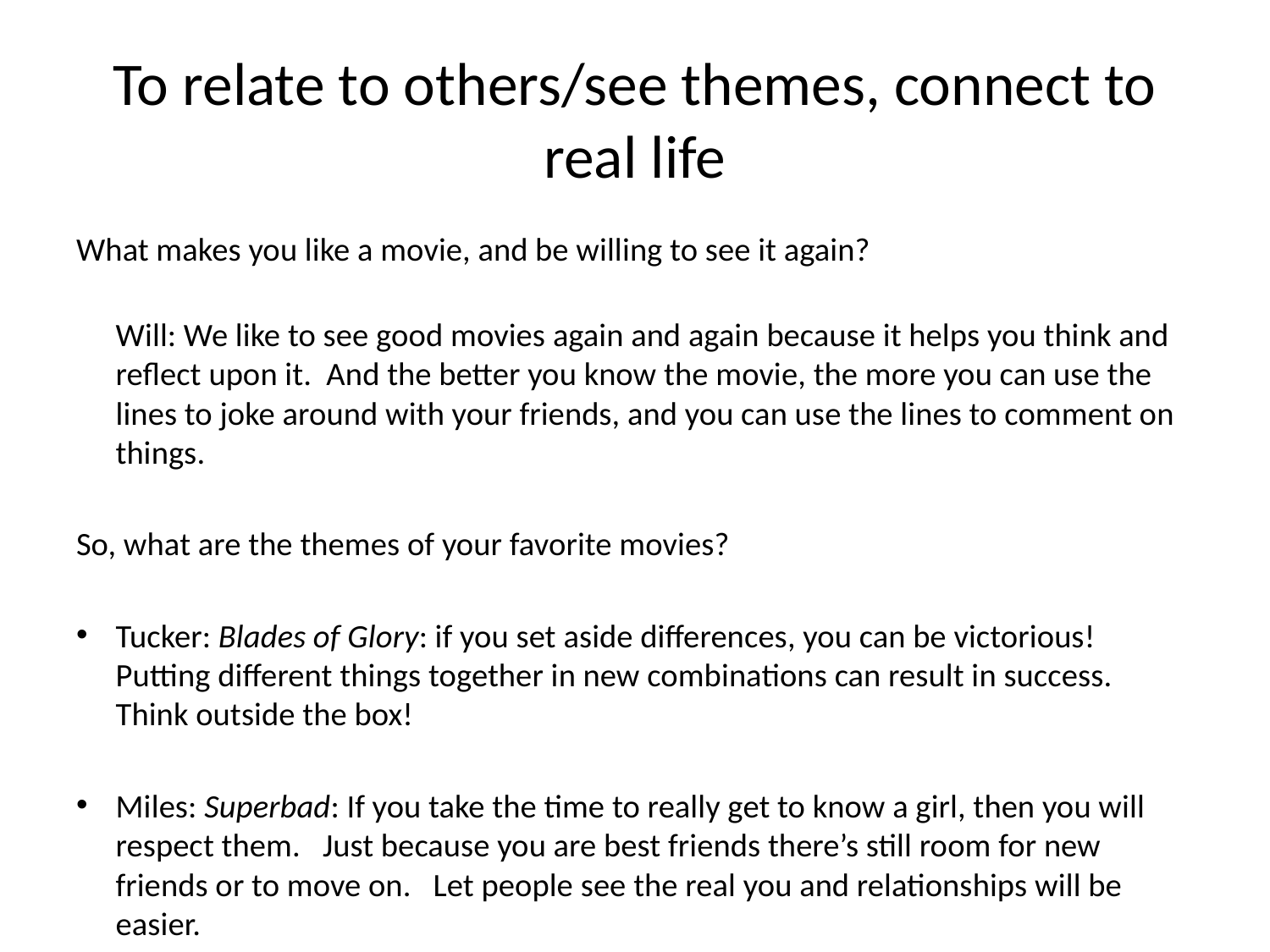

# To relate to others/see themes, connect to real life
What makes you like a movie, and be willing to see it again?
Will: We like to see good movies again and again because it helps you think and reflect upon it.  And the better you know the movie, the more you can use the lines to joke around with your friends, and you can use the lines to comment on things.

So, what are the themes of your favorite movies?

Tucker: Blades of Glory: if you set aside differences, you can be victorious!  Putting different things together in new combinations can result in success.  Think outside the box!

Miles: Superbad: If you take the time to really get to know a girl, then you will respect them.   Just because you are best friends there’s still room for new friends or to move on.   Let people see the real you and relationships will be easier.